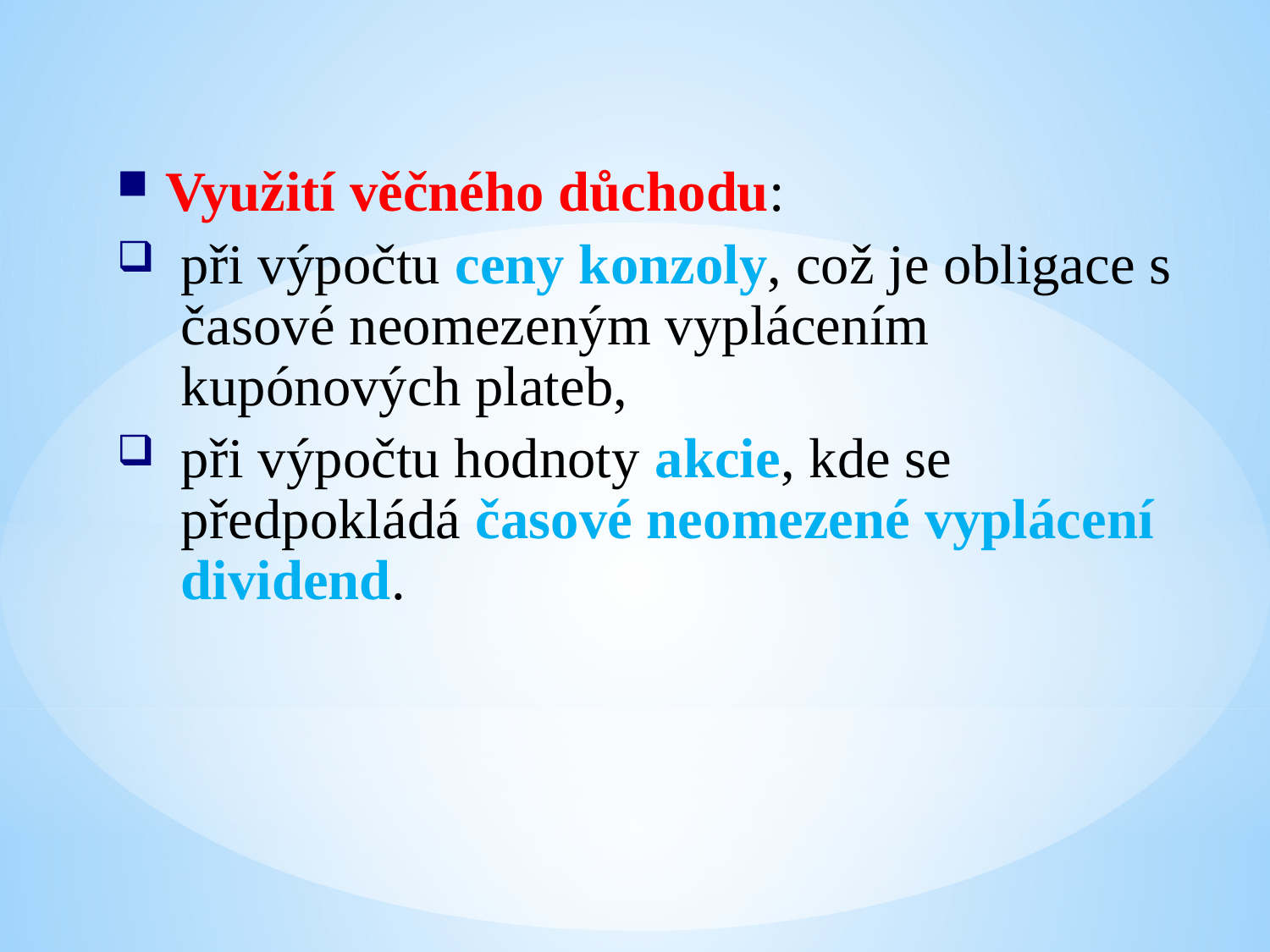

Využití věčného důchodu:
při výpočtu ceny konzoly, což je obligace s časové neomezeným vyplácením kupónových plateb,
při výpočtu hodnoty akcie, kde se předpokládá časové neomezené vyplácení dividend.